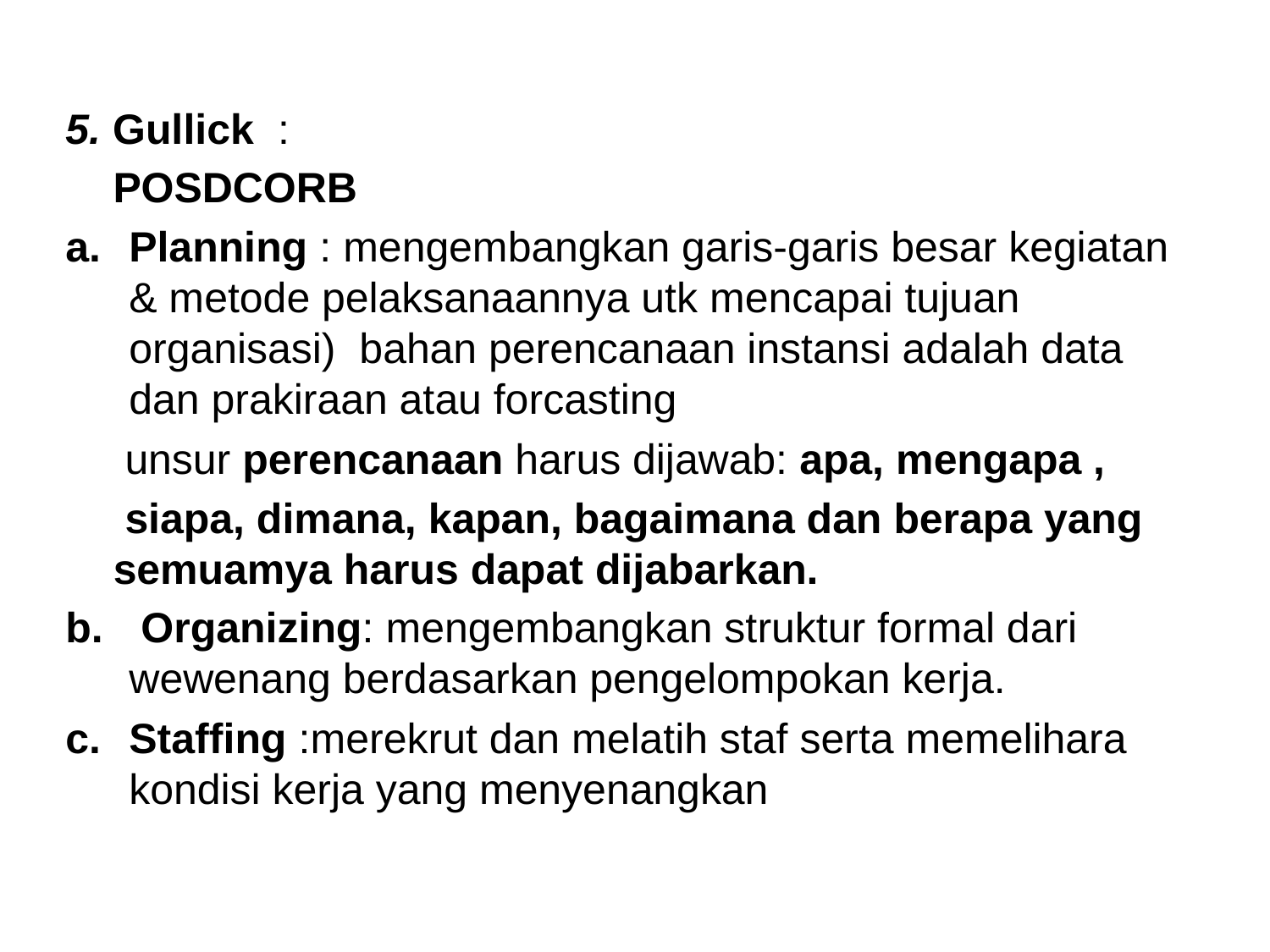

#
5. Gullick  :
    POSDCORB
Planning : mengembangkan garis-garis besar kegiatan & metode pelaksanaannya utk mencapai tujuan organisasi)  bahan perencanaan instansi adalah data dan prakiraan atau forcasting
     unsur perencanaan harus dijawab: apa, mengapa ,
     siapa, dimana, kapan, bagaimana dan berapa yang     semuamya harus dapat dijabarkan.
 Organizing: mengembangkan struktur formal dari wewenang berdasarkan pengelompokan kerja.
Staffing :merekrut dan melatih staf serta memelihara kondisi kerja yang menyenangkan